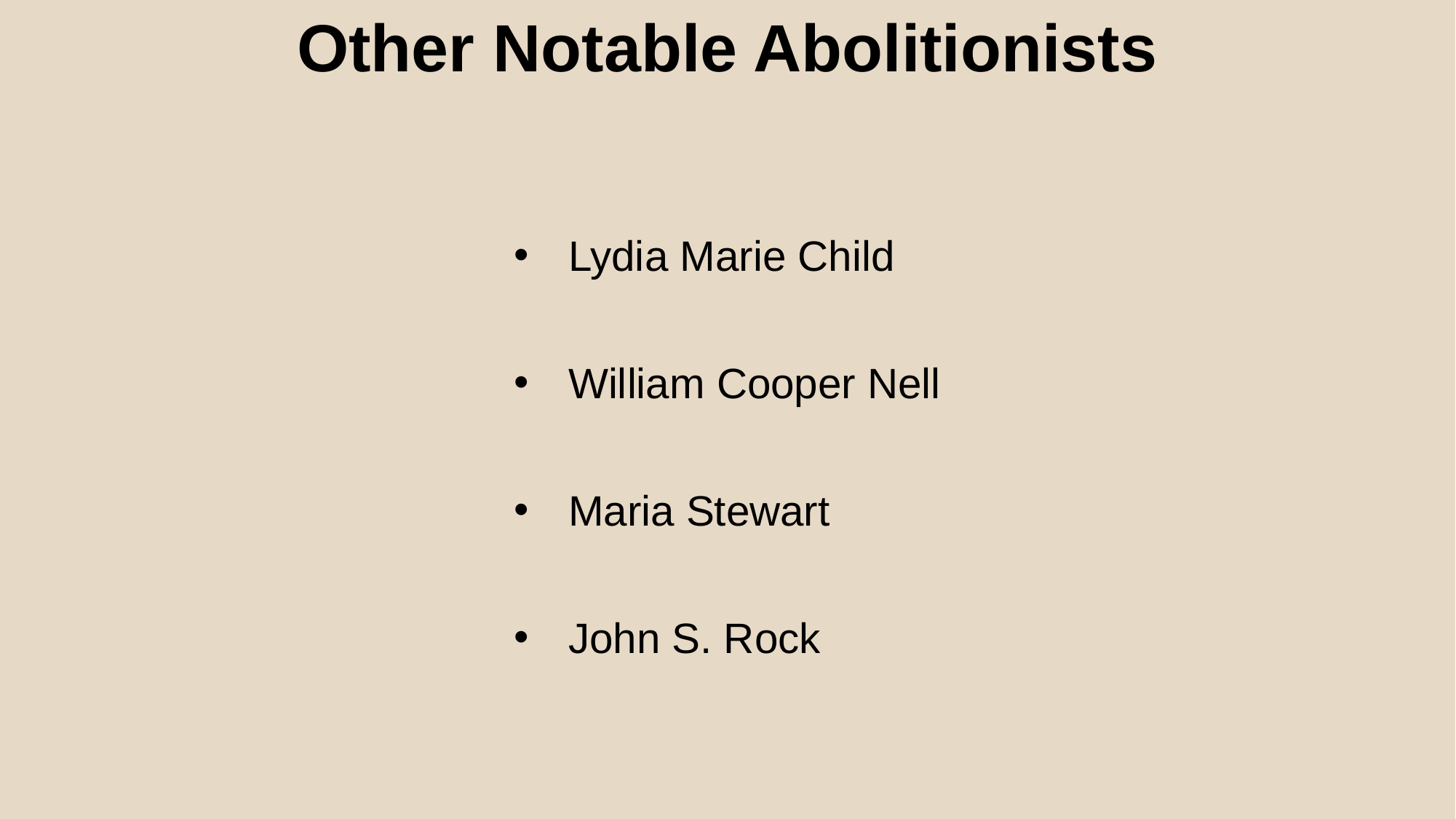

Other Notable Abolitionists
Lydia Marie Child
William Cooper Nell
Maria Stewart
John S. Rock